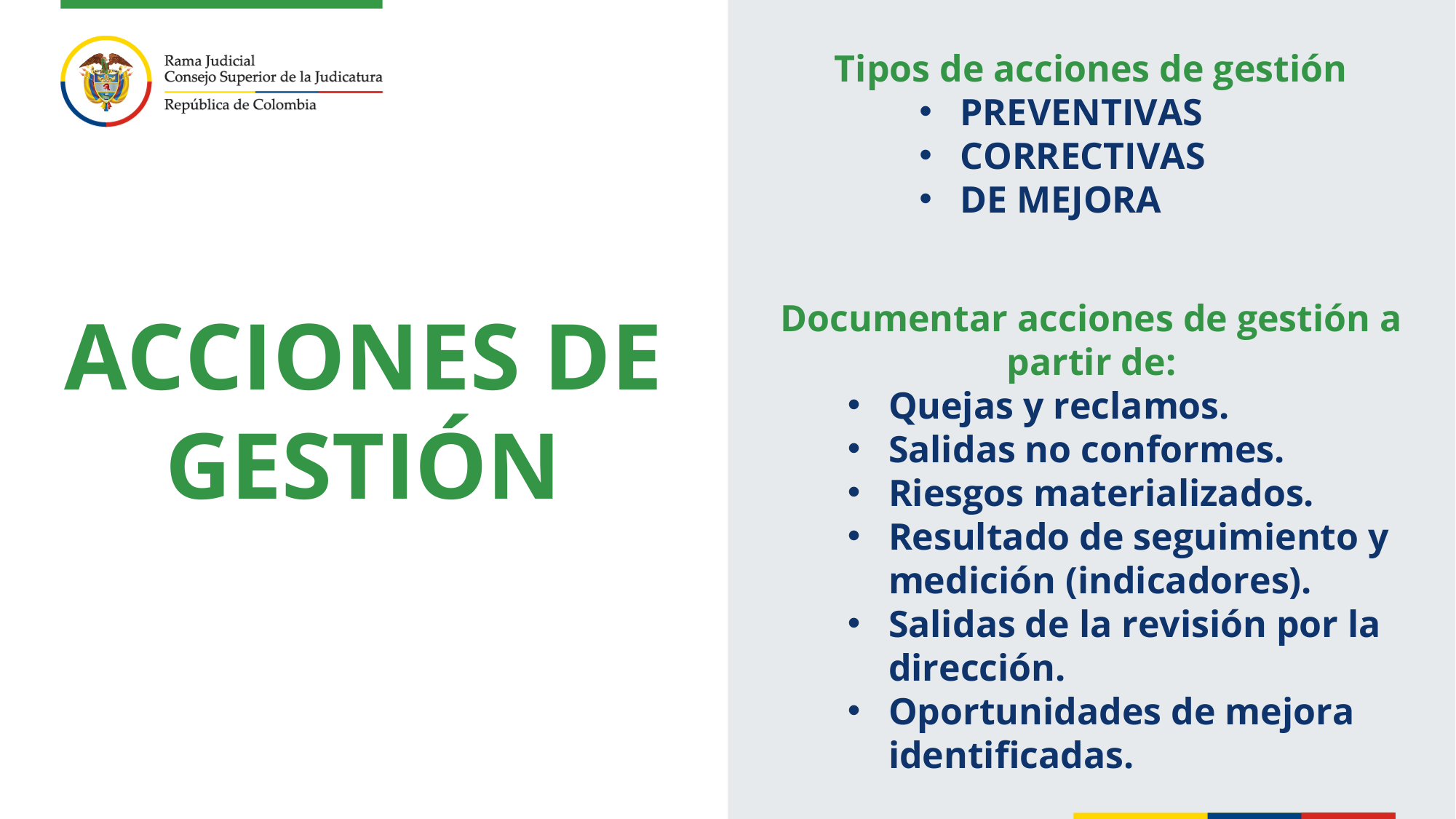

Tipos de acciones de gestión
PREVENTIVAS
CORRECTIVAS
DE MEJORA
Documentar acciones de gestión a partir de:
Quejas y reclamos.
Salidas no conformes.
Riesgos materializados.
Resultado de seguimiento y medición (indicadores).
Salidas de la revisión por la dirección.
Oportunidades de mejora identificadas.

ACCIONES DE GESTIÓN